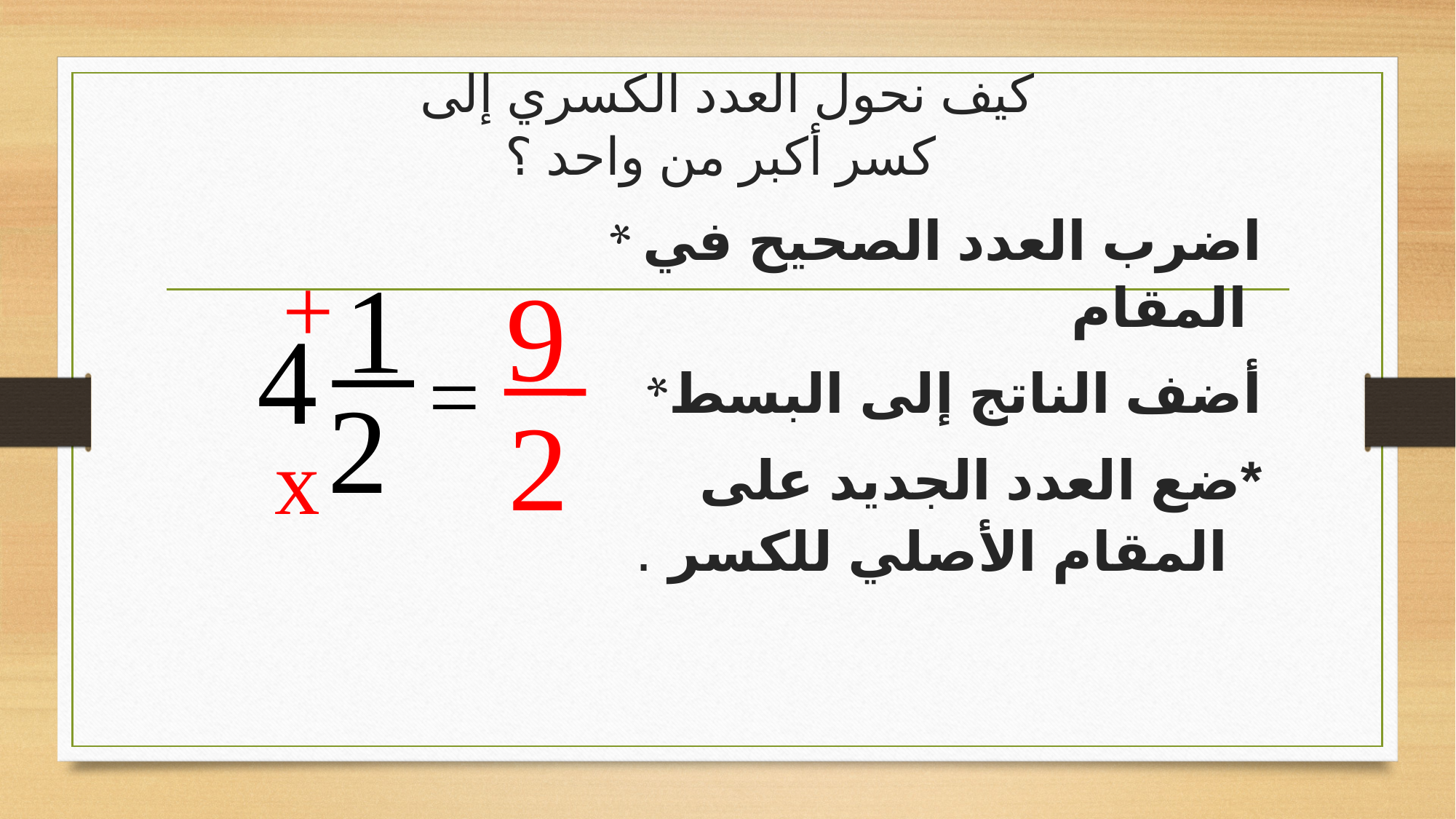

# كيف نحول العدد الكسري إلى كسر أكبر من واحد ؟
  * اضرب العدد الصحيح في المقام
*أضف الناتج إلى البسط
*ضع العدد الجديد على المقام الأصلي للكسر .
+
1
9
4
=
2

2

x